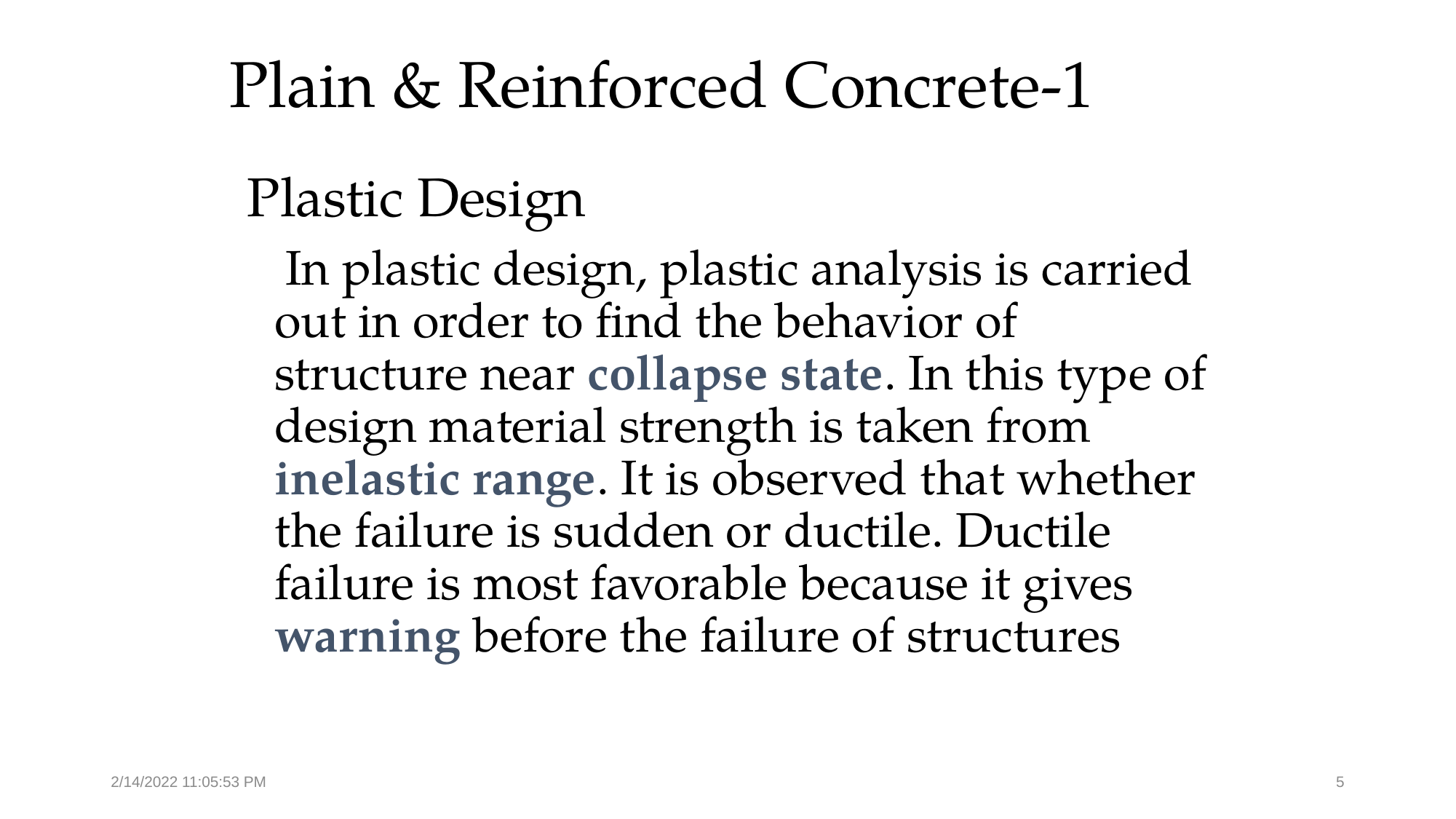

# Plain & Reinforced Concrete-1
Plastic Design
     In plastic design, plastic analysis is carried out in order to find the behavior of structure near collapse state. In this type of design material strength is taken from inelastic range. It is observed that whether the failure is sudden or ductile. Ductile failure is most favorable because it gives  warning before the failure of structures
2/14/2022 11:05:53 PM
5